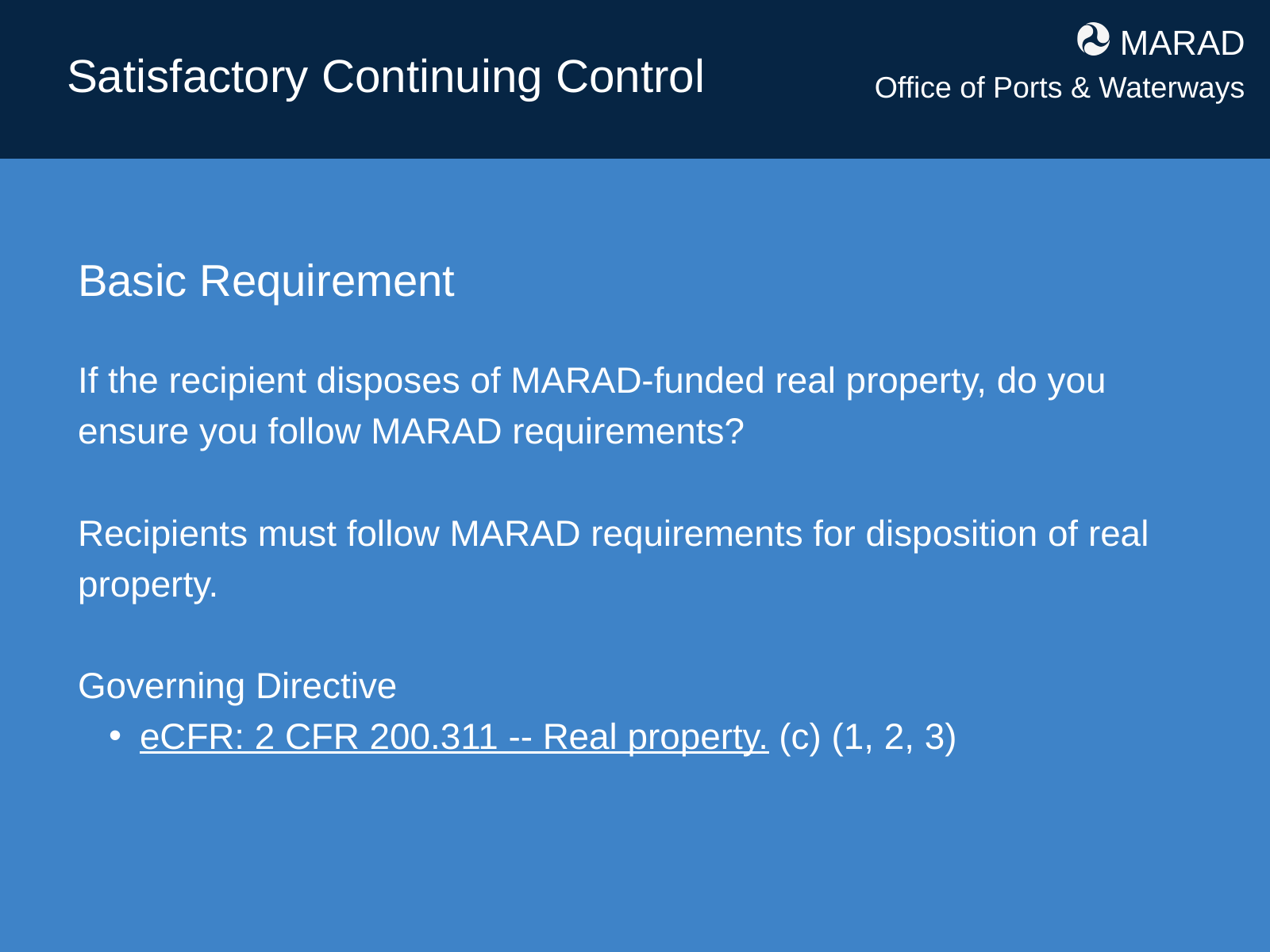

MARAD
Office of Ports & Waterways

Satisfactory Continuing Control
Basic Requirement

If the recipient disposes of MARAD-funded real property, do you ensure you follow MARAD requirements?

Recipients must follow MARAD requirements for disposition of real property.

Governing Directive
eCFR: 2 CFR 200.311 -- Real property. (c) (1, 2, 3)